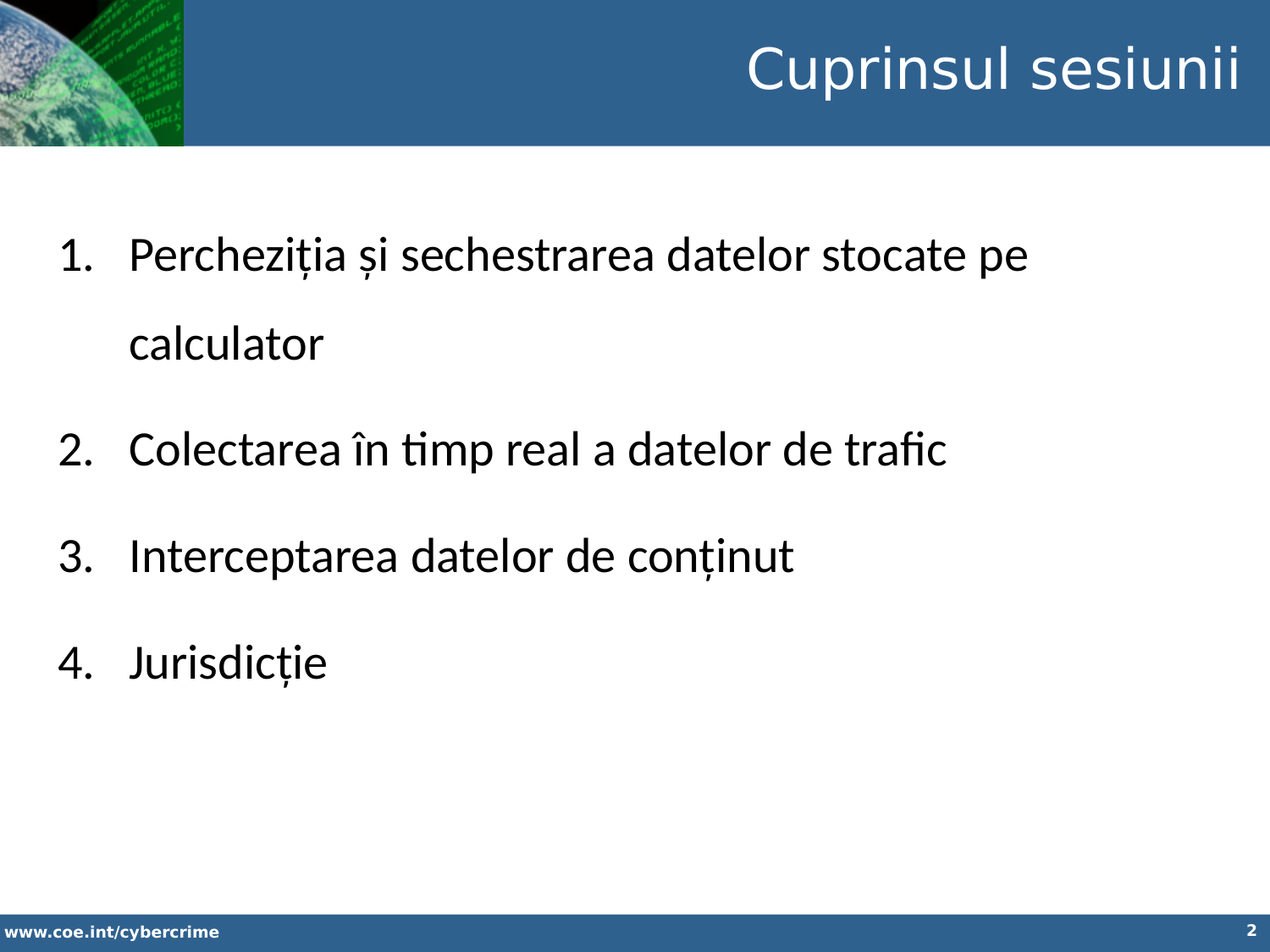

Cuprinsul sesiunii
Percheziția și sechestrarea datelor stocate pe calculator
Colectarea în timp real a datelor de trafic
Interceptarea datelor de conținut
Jurisdicție